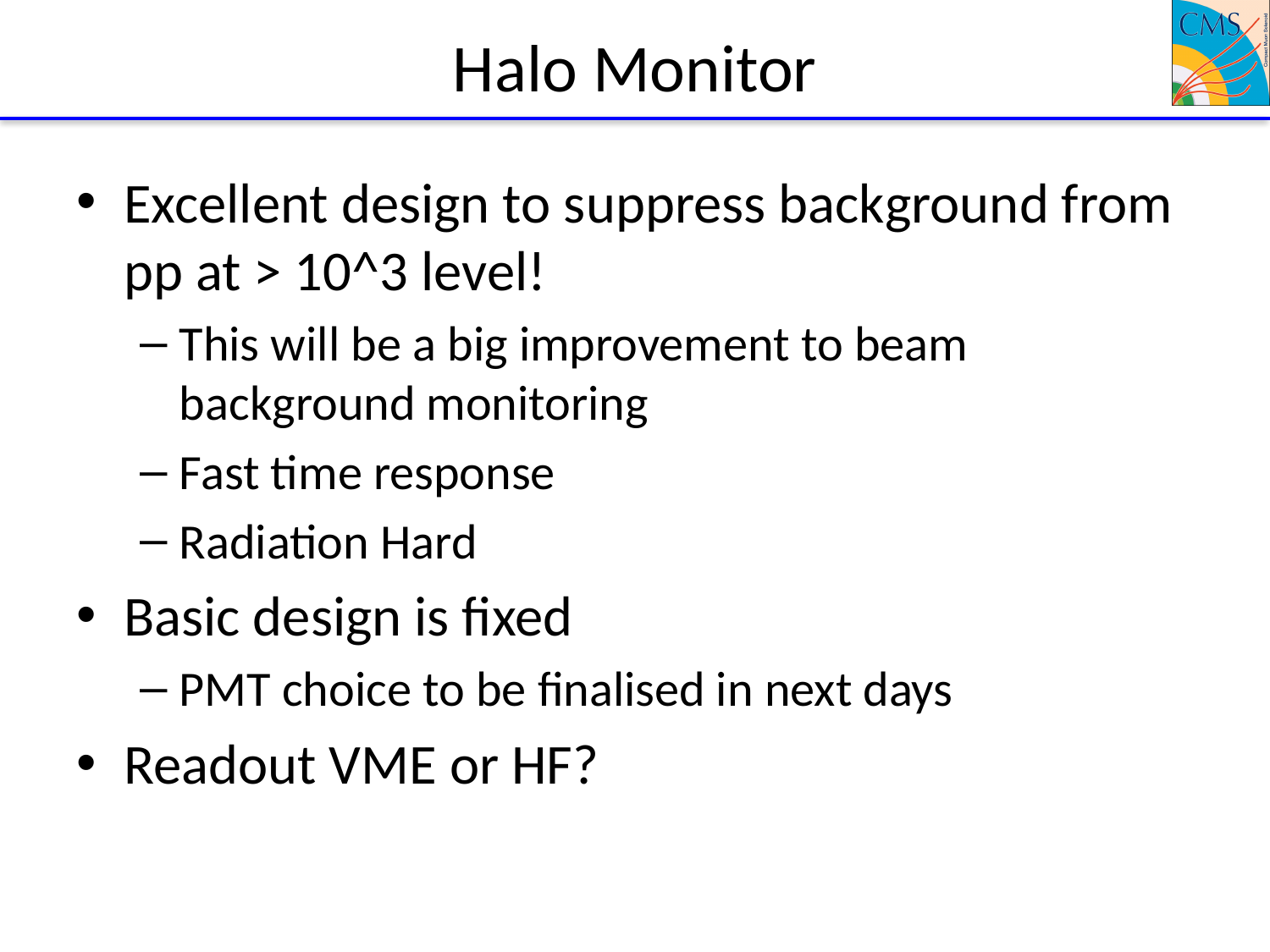

# Halo Monitor
Excellent design to suppress background from pp at > 10^3 level!
This will be a big improvement to beam background monitoring
Fast time response
Radiation Hard
Basic design is fixed
PMT choice to be finalised in next days
Readout VME or HF?